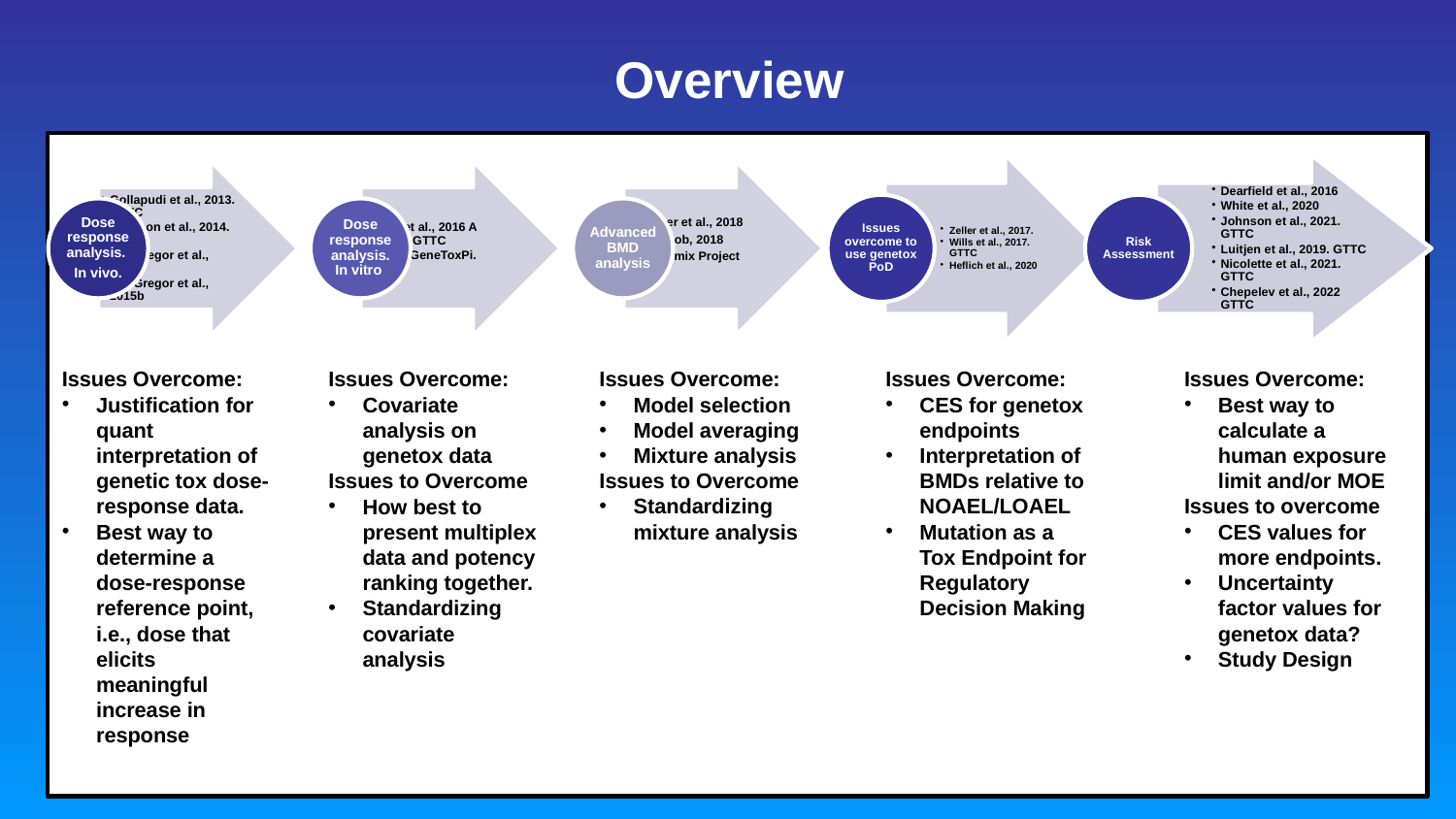

# Overview

Gollapudi et al., 2013. GTTC
Johnson et al., 2014. GTTC
MacGregor et al., 2015a
MacGregor et al., 2015b
Dose response analysis.
In vivo.
Wills et al., 2016 A and B. GTTC
Litron GeneToxPi. GTTC
Dose response analysis. In vitro
Haber et al., 2018
Slob, 2018
Euromix Project

Advanced BMD analysis
Zeller et al., 2017.
Wills et al., 2017. GTTC
Heflich et al., 2020
Dearfield et al., 2016
White et al., 2020
Johnson et al., 2021. GTTC
Luitjen et al., 2019. GTTC
Nicolette et al., 2021. GTTC
Chepelev et al., 2022 GTTC
Issues overcome to use genetox PoD
Risk Assessment
Issues Overcome:
Justification for quant interpretation of genetic tox dose-response data.
Best way to determine a dose-response reference point, i.e., dose that elicits meaningful increase in response

Issues Overcome:
Model selection
Model averaging
Mixture analysis
Issues to Overcome
Standardizing mixture analysis

Issues Overcome:
CES for genetox endpoints
Interpretation of BMDs relative to NOAEL/LOAEL
Mutation as a Tox Endpoint for Regulatory Decision Making
Issues Overcome:
Best way to calculate a human exposure limit and/or MOE
Issues to overcome
CES values for more endpoints.
Uncertainty factor values for genetox data?
Study Design
Issues Overcome:
Covariate analysis on genetox data
Issues to Overcome
How best to present multiplex data and potency ranking together.
Standardizing covariate analysis

3